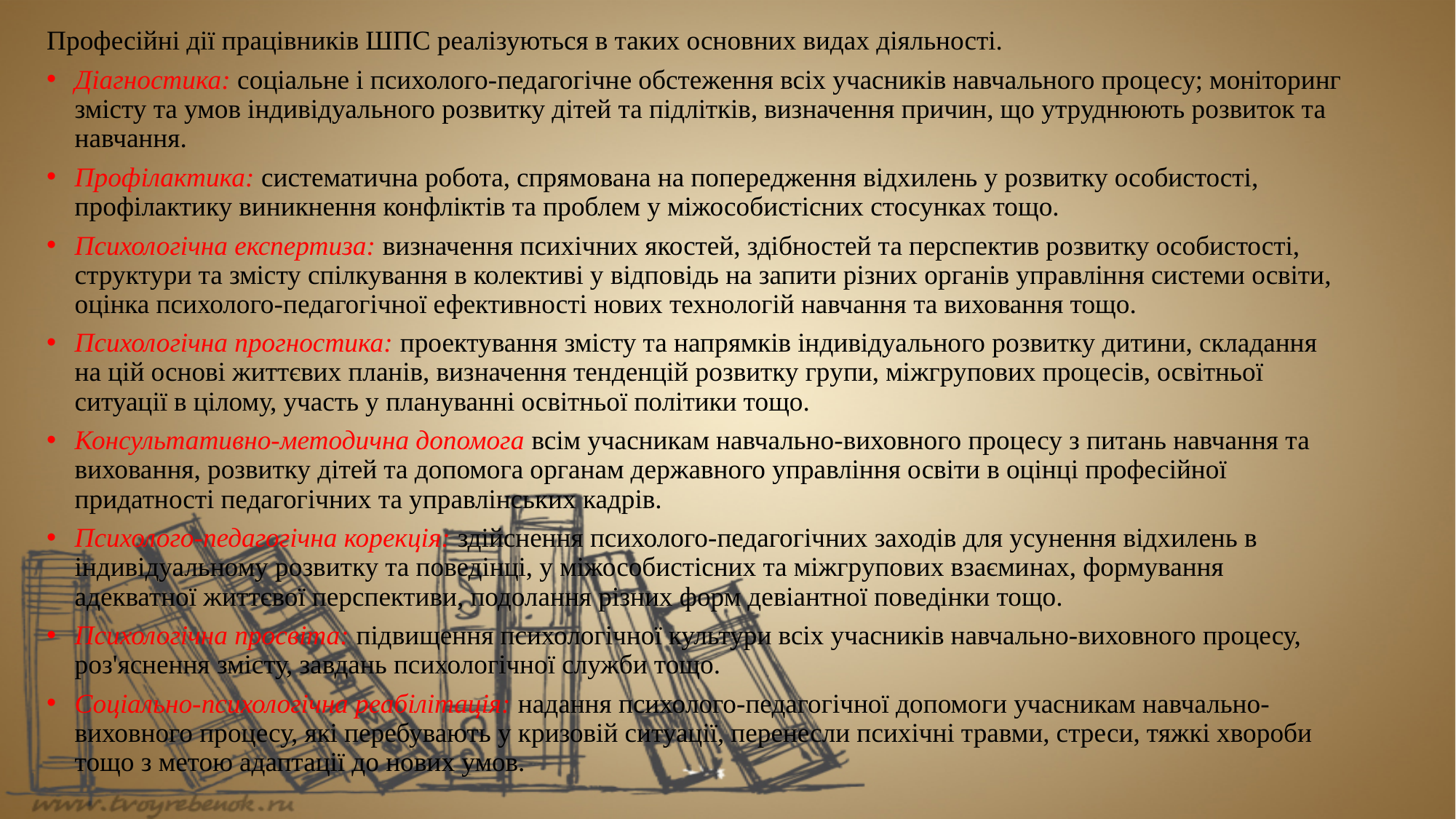

Професійні дії працівників ШПС реалізуються в таких основних видах діяльності.
Діагностика: соціальне і психолого-педагогічне обстеження всіх учасників навчального процесу; моніторинг змісту та умов індивідуального розвитку дітей та підлітків, визначення причин, що утруднюють розвиток та навчання.
Профілактика: систематична робота, спрямована на попередження відхилень у розвитку особистості, профілактику виникнення конфліктів та проблем у міжособистісних стосунках тощо.
Психологічна експертиза: визначення психічних якостей, здібностей та перспектив розвитку особистості, структури та змісту спілкування в колективі у відповідь на запити різних органів управління системи освіти, оцінка психолого-педагогічної ефективності нових технологій навчання та виховання тощо.
Психологічна прогностика: проектування змісту та напрямків індивідуального розвитку дитини, складання на цій основі життєвих планів, визначення тенденцій розвитку групи, міжгрупових процесів, освітньої ситуації в цілому, участь у плануванні освітньої політики тощо.
Консультативно-методична допомога всім учасникам навчально-виховного процесу з питань навчання та виховання, розвитку дітей та допомога органам державного управління освіти в оцінці професійної придатності педагогічних та управлінських кадрів.
Психолого-педагогічна корекція: здійснення психолого-педагогічних заходів для усунення відхилень в індивідуальному розвитку та поведінці, у міжособистісних та міжгрупових взаєминах, формування адекватної життєвої перспективи, подолання різних форм девіантної поведінки тощо.
Психологічна просвіта: підвищення психологічної культури всіх учасників навчально-виховного процесу, роз'яснення змісту, завдань психологічної служби тощо.
Соціально-психологічна реабілітація: надання психолого-педагогічної допомоги учасникам навчально-виховного процесу, які перебувають у кризовій ситуації, перенесли психічні травми, стреси, тяжкі хвороби тощо з метою адаптації до нових умов.